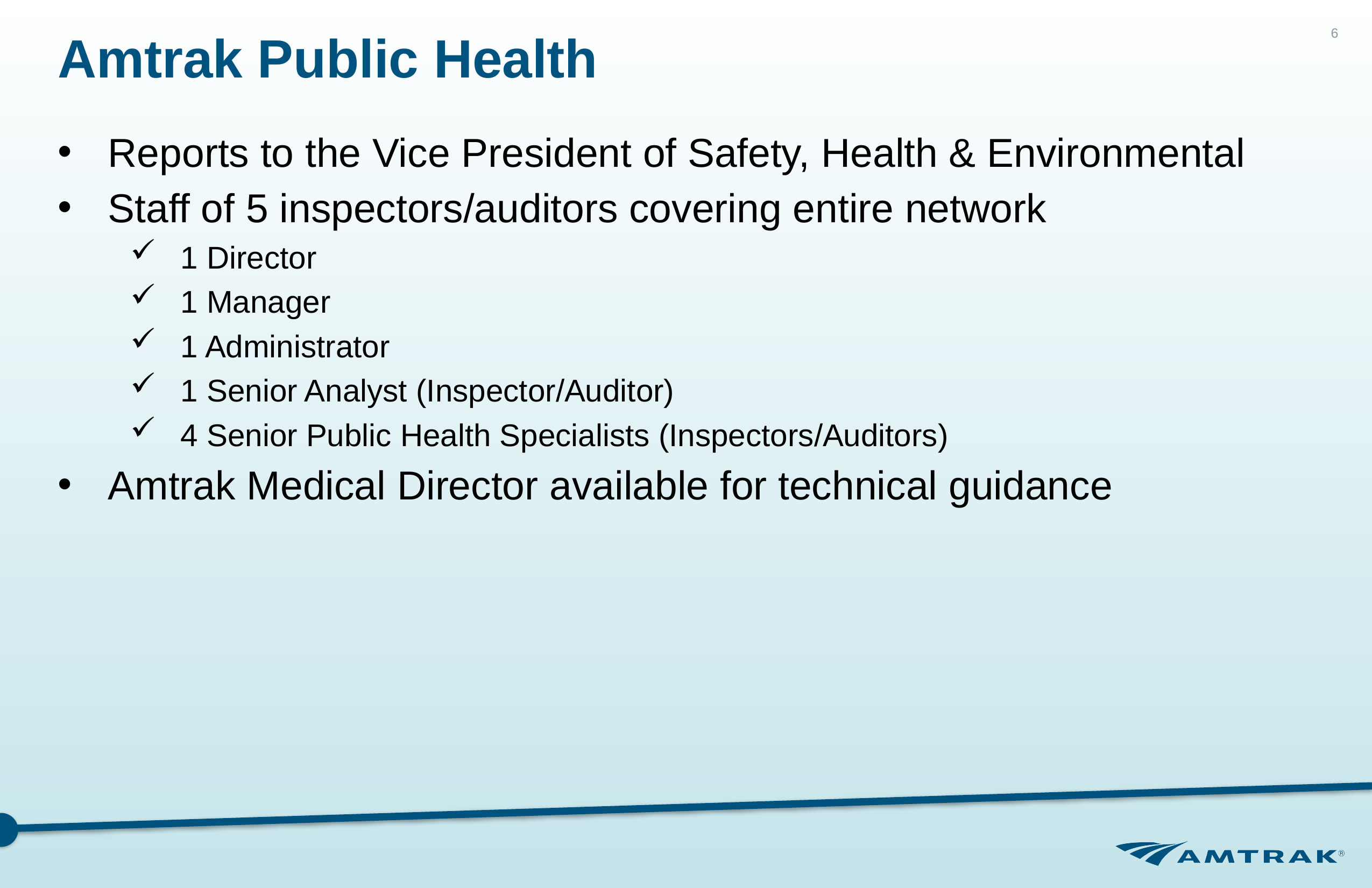

# Amtrak Public Health
6
Reports to the Vice President of Safety, Health & Environmental
Staff of 5 inspectors/auditors covering entire network
1 Director
1 Manager
1 Administrator
1 Senior Analyst (Inspector/Auditor)
4 Senior Public Health Specialists (Inspectors/Auditors)
Amtrak Medical Director available for technical guidance